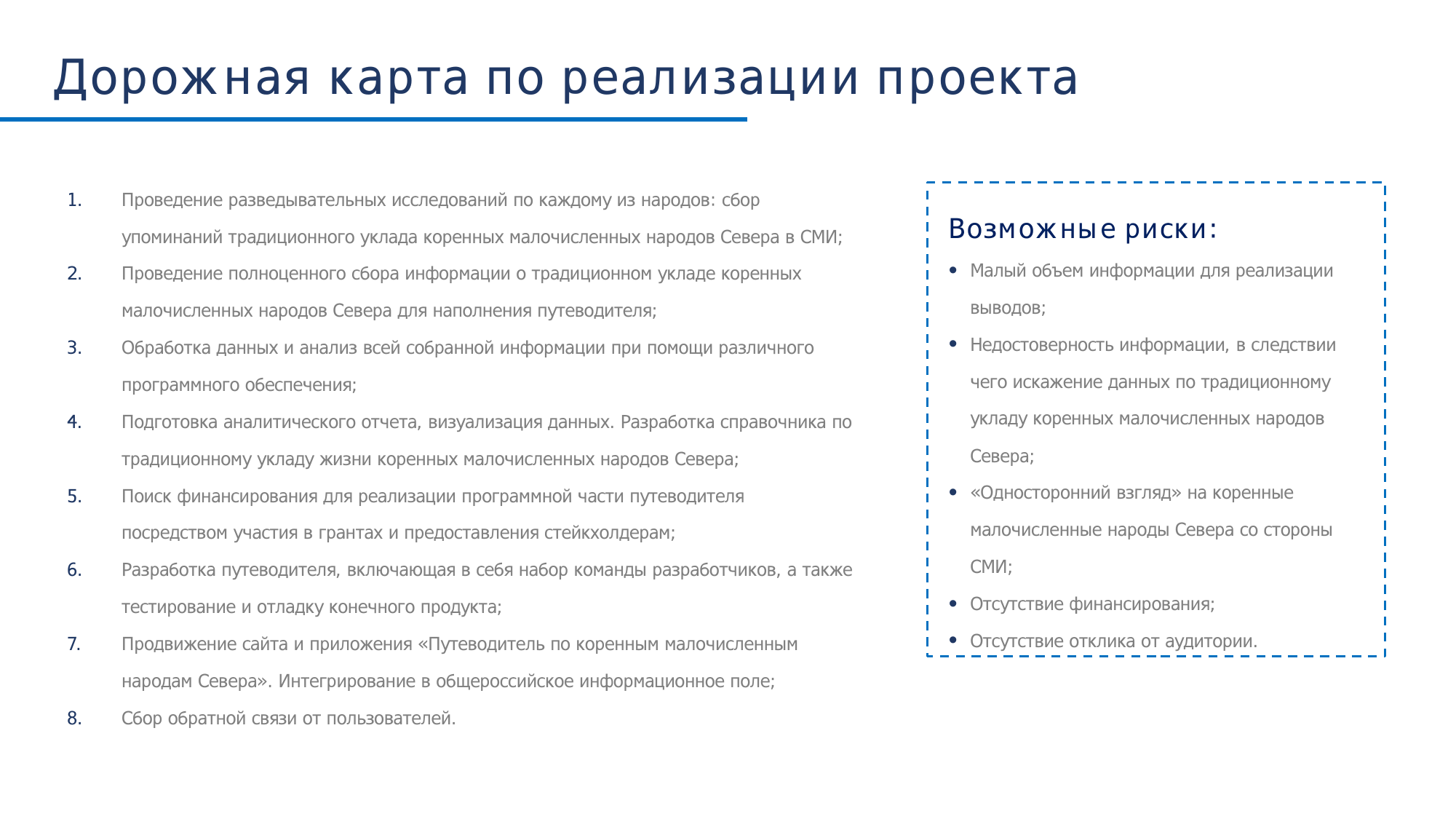

# Дорожная карта по реализации проекта

Проведение разведывательных исследований по каждому из народов: сбор упоминаний традиционного уклада коренных малочисленных народов Севера в СМИ;
Проведение полноценного сбора информации о традиционном укладе коренных малочисленных народов Севера для наполнения путеводителя;
Обработка данных и анализ всей собранной информации при помощи различного программного обеспечения;
Подготовка аналитического отчета, визуализация данных. Разработка справочника по традиционному укладу жизни коренных малочисленных народов Севера;
Поиск финансирования для реализации программной части путеводителя посредством участия в грантах и предоставления стейкхолдерам;
Разработка путеводителя, включающая в себя набор команды разработчиков, а также тестирование и отладку конечного продукта;
Продвижение сайта и приложения «Путеводитель по коренным малочисленным народам Севера». Интегрирование в общероссийское информационное поле;
Сбор обратной связи от пользователей.
Возможные риски:
Малый объем информации для реализации выводов;
Недостоверность информации, в следствии чего искажение данных по традиционному укладу коренных малочисленных народов Севера;
«Односторонний взгляд» на коренные малочисленные народы Севера со стороны СМИ;
Отсутствие финансирования;
Отсутствие отклика от аудитории.